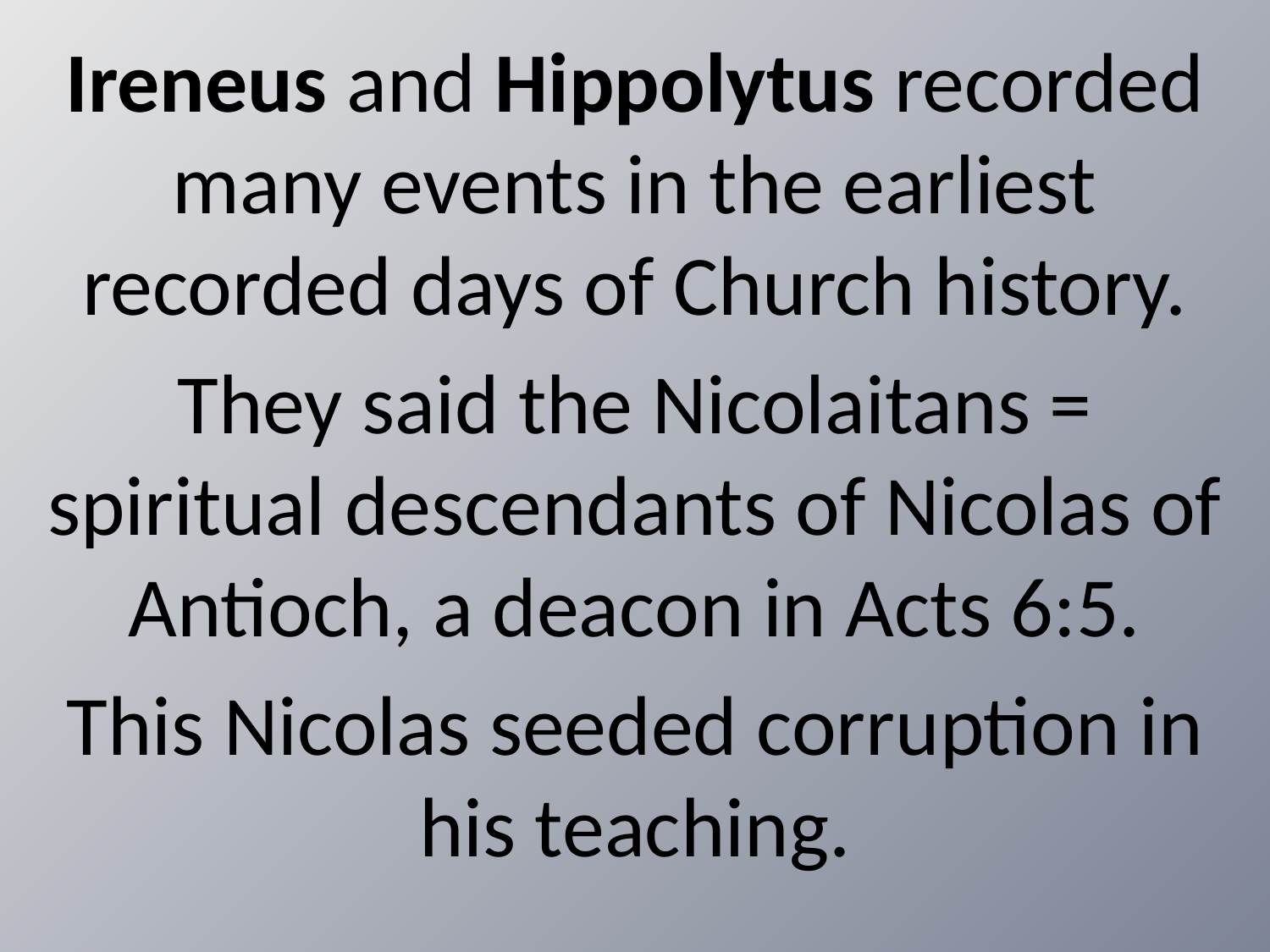

Ireneus and Hippolytus recorded many events in the earliest recorded days of Church history.
They said the Nicolaitans = spiritual descendants of Nicolas of Antioch, a deacon in Acts 6:5.
This Nicolas seeded corruption in his teaching.